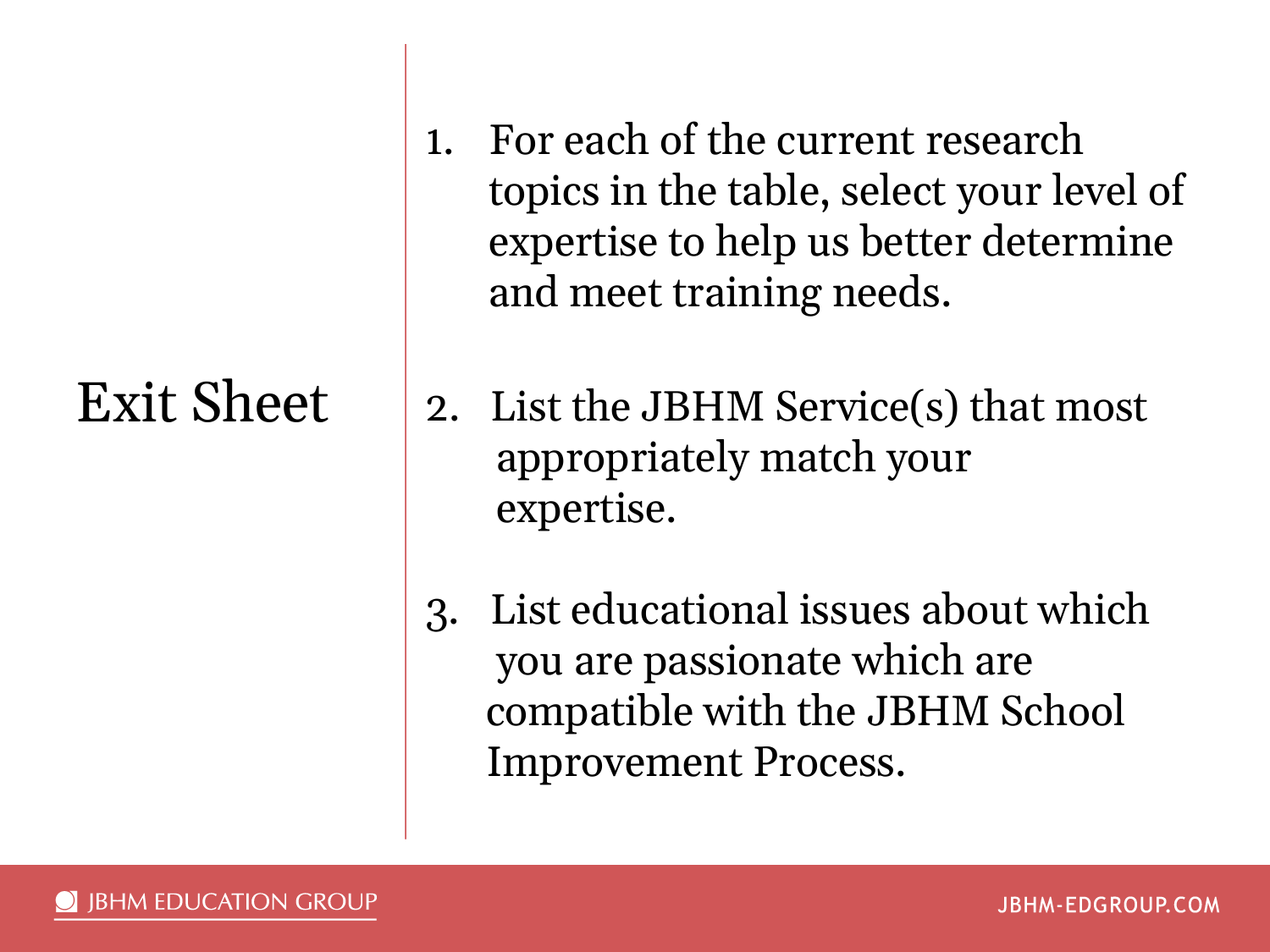

For each of the current research topics in the table, select your level of expertise to help us better determine and meet training needs.

2.   List the JBHM Service(s) that most
       appropriately match your
       expertise.

3.   List educational issues about which
       you are passionate which are
      compatible with the JBHM School
      Improvement Process.

Exit Sheet